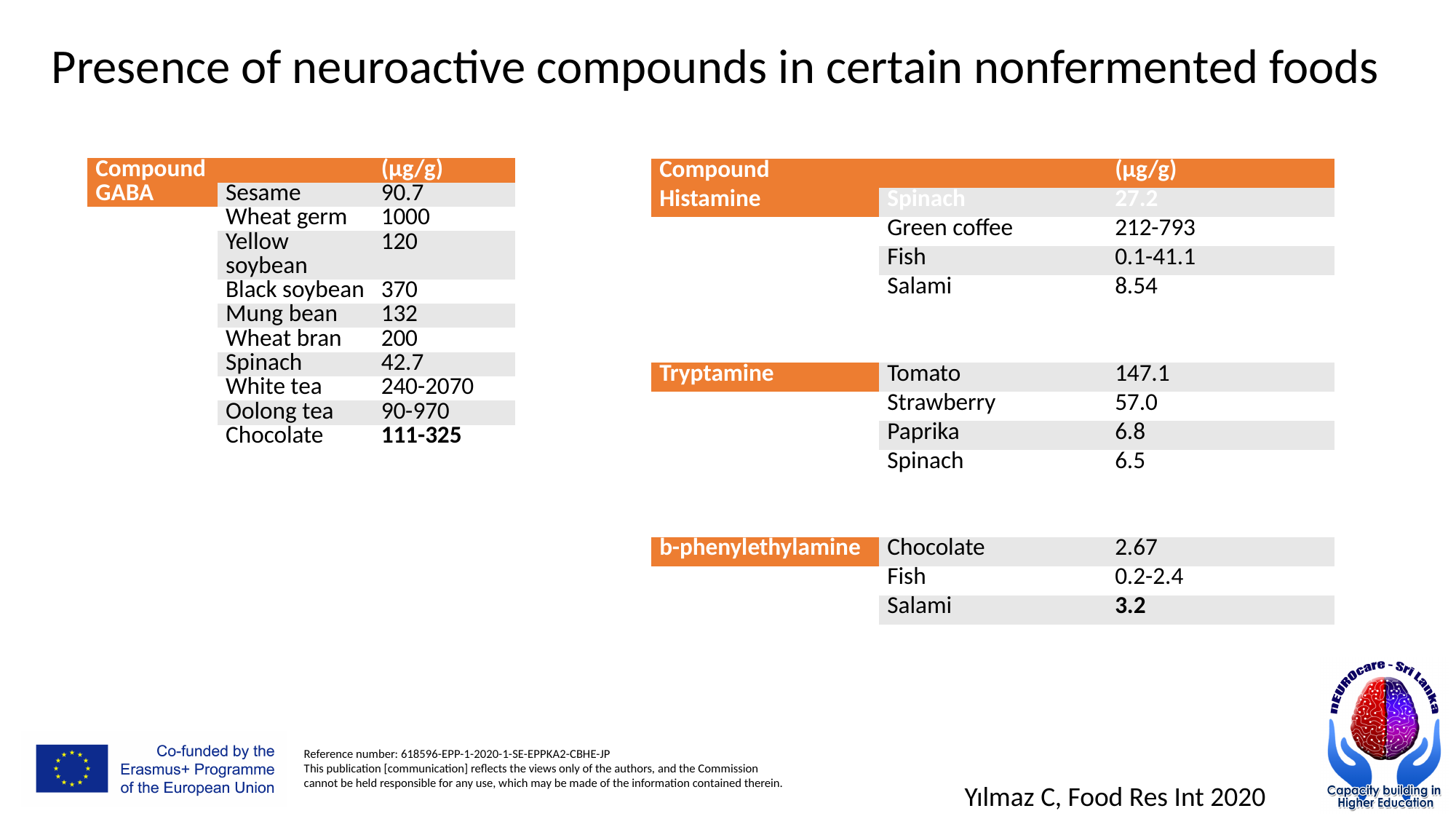

Presence of neuroactive compounds in certain nonfermented foods
| Compound |  | (µg/g) |
| --- | --- | --- |
| GABA | Sesame | 90.7 |
|  | Wheat germ | 1000 |
|  | Yellow soybean | 120 |
|  | Black soybean | 370 |
|  | Mung bean | 132 |
|  | Wheat bran | 200 |
|  | Spinach | 42.7 |
|  | White tea | 240-2070 |
|  | Oolong tea | 90-970 |
|  | Chocolate | 111-325 |
| Compound |  | (µg/g) |
| --- | --- | --- |
| Histamine | Spinach | 27.2 |
|  | Green coffee | 212-793 |
|  | Fish | 0.1-41.1 |
|  | Salami | 8.54 |
| Tryptamine | Tomato | 147.1 |
|  | Strawberry | 57.0 |
|  | Paprika | 6.8 |
|  | Spinach | 6.5 |
| b-phenylethylamine | Chocolate | 2.67 |
|  | Fish | 0.2-2.4 |
|  | Salami | 3.2 |

Yılmaz C, Food Res Int 2020